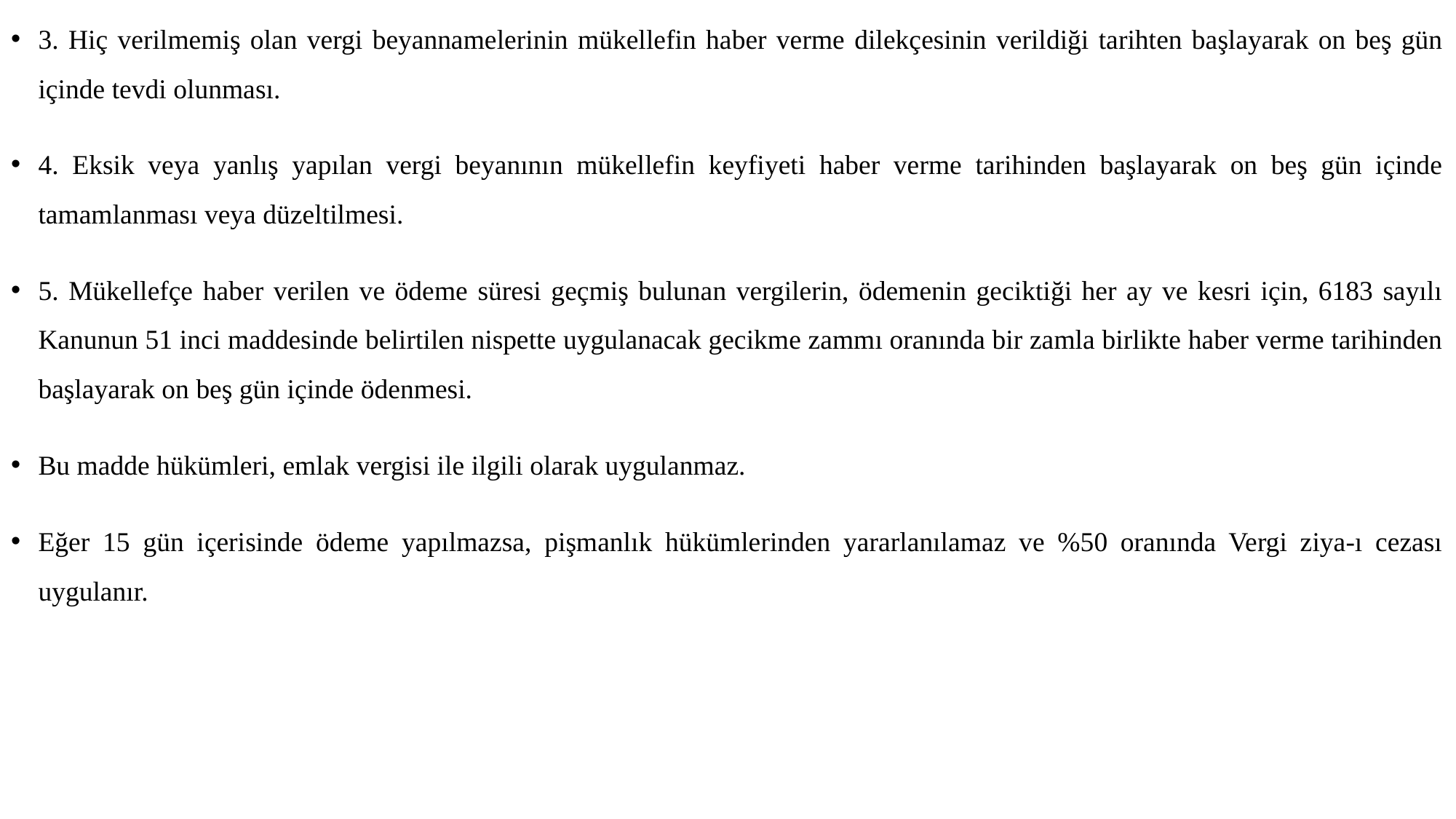

3. Hiç verilmemiş olan vergi beyannamelerinin mükellefin haber verme dilekçesinin verildiği tarihten başlayarak on beş gün içinde tevdi olunması.
4. Eksik veya yanlış yapılan vergi beyanının mükellefin keyfiyeti haber verme tarihinden başlayarak on beş gün içinde tamamlanması veya düzeltilmesi.
5. Mükellefçe haber verilen ve ödeme süresi geçmiş bulunan vergilerin, ödemenin geciktiği her ay ve kesri için, 6183 sayılı Kanunun 51 inci maddesinde belirtilen nispette uygulanacak gecikme zammı oranında bir zamla birlikte haber verme tarihinden başlayarak on beş gün içinde ödenmesi.
Bu madde hükümleri, emlak vergisi ile ilgili olarak uygulanmaz.
Eğer 15 gün içerisinde ödeme yapılmazsa, pişmanlık hükümlerinden yararlanılamaz ve %50 oranında Vergi ziya-ı cezası uygulanır.